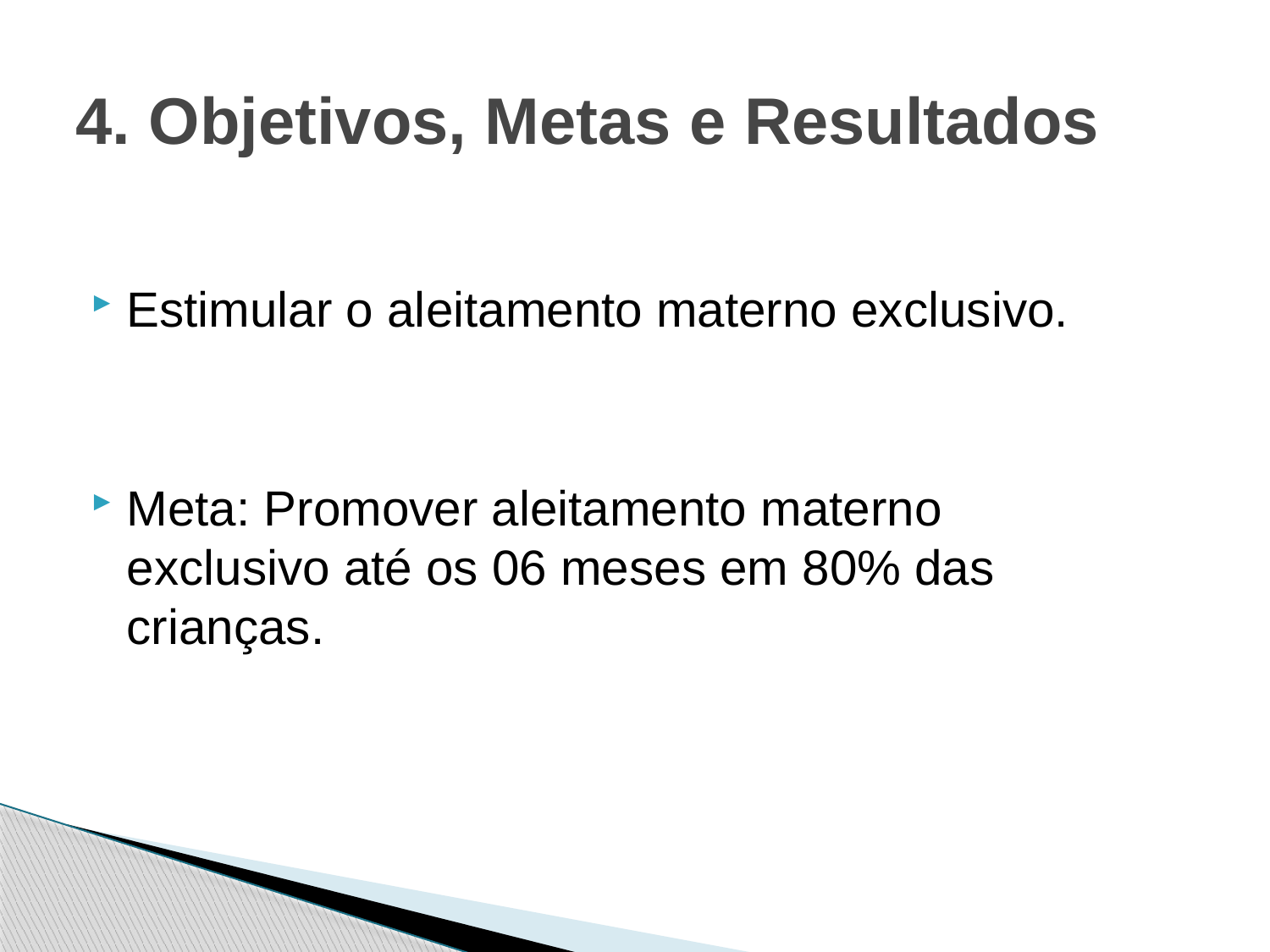

# 4. Objetivos, Metas e Resultados

Estimular o aleitamento materno exclusivo.

Meta: Promover aleitamento materno exclusivo até os 06 meses em 80% das crianças.